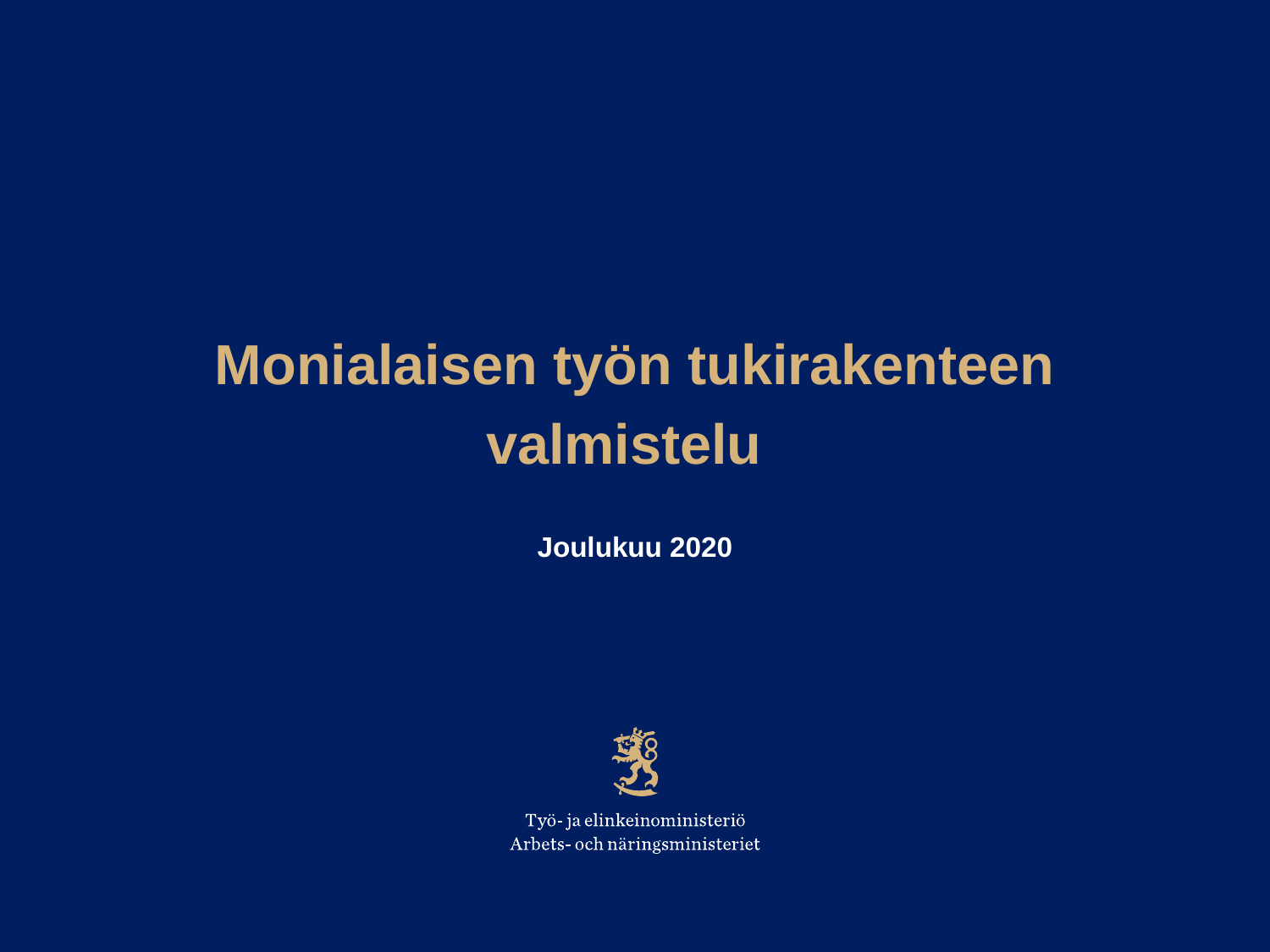

# Monialaisen työn tukirakenteen valmistelu
Joulukuu 2020